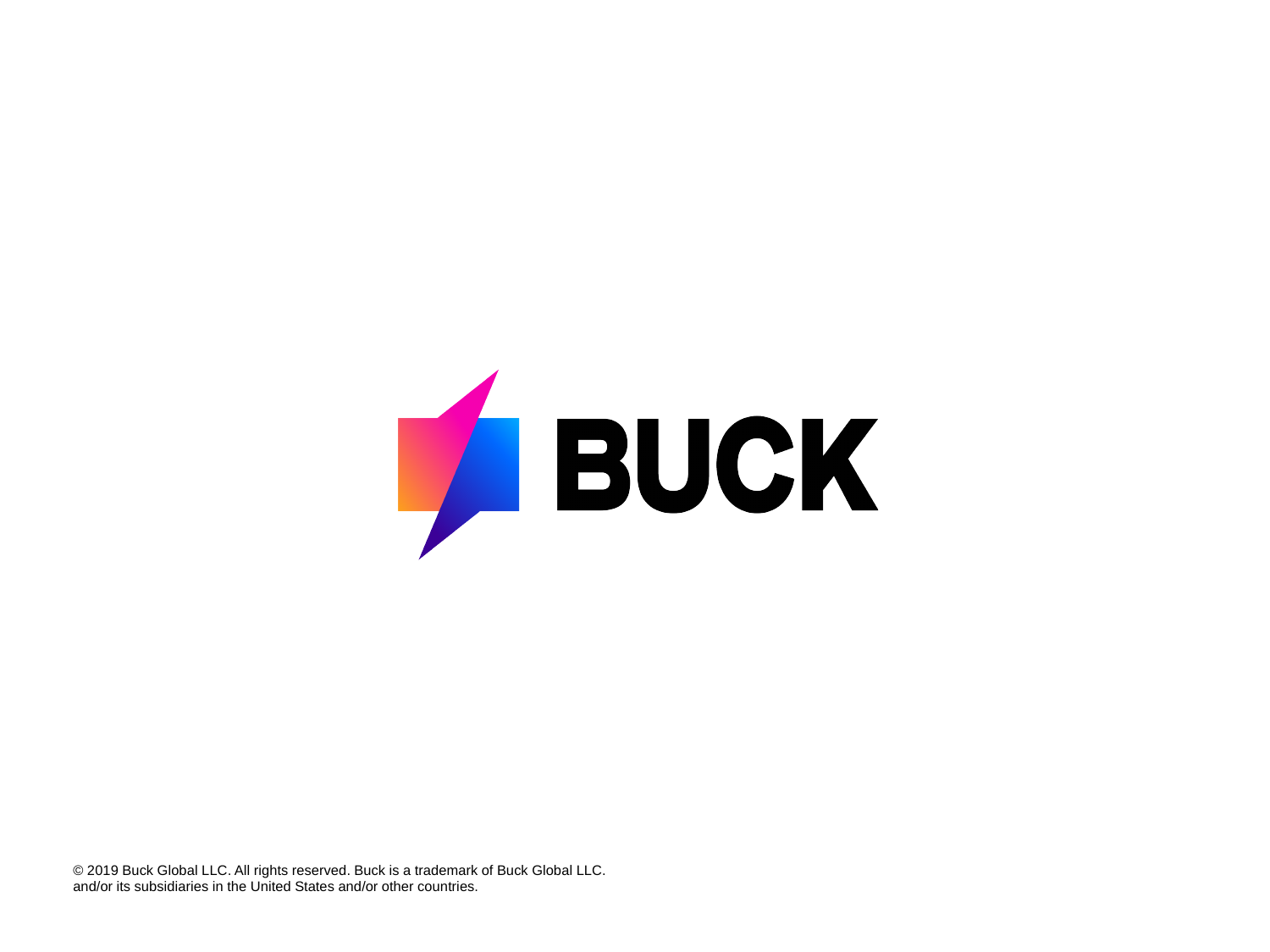

© 2019 Buck Global LLC. All rights reserved. Buck is a trademark of Buck Global LLC.
and/or its subsidiaries in the United States and/or other countries.